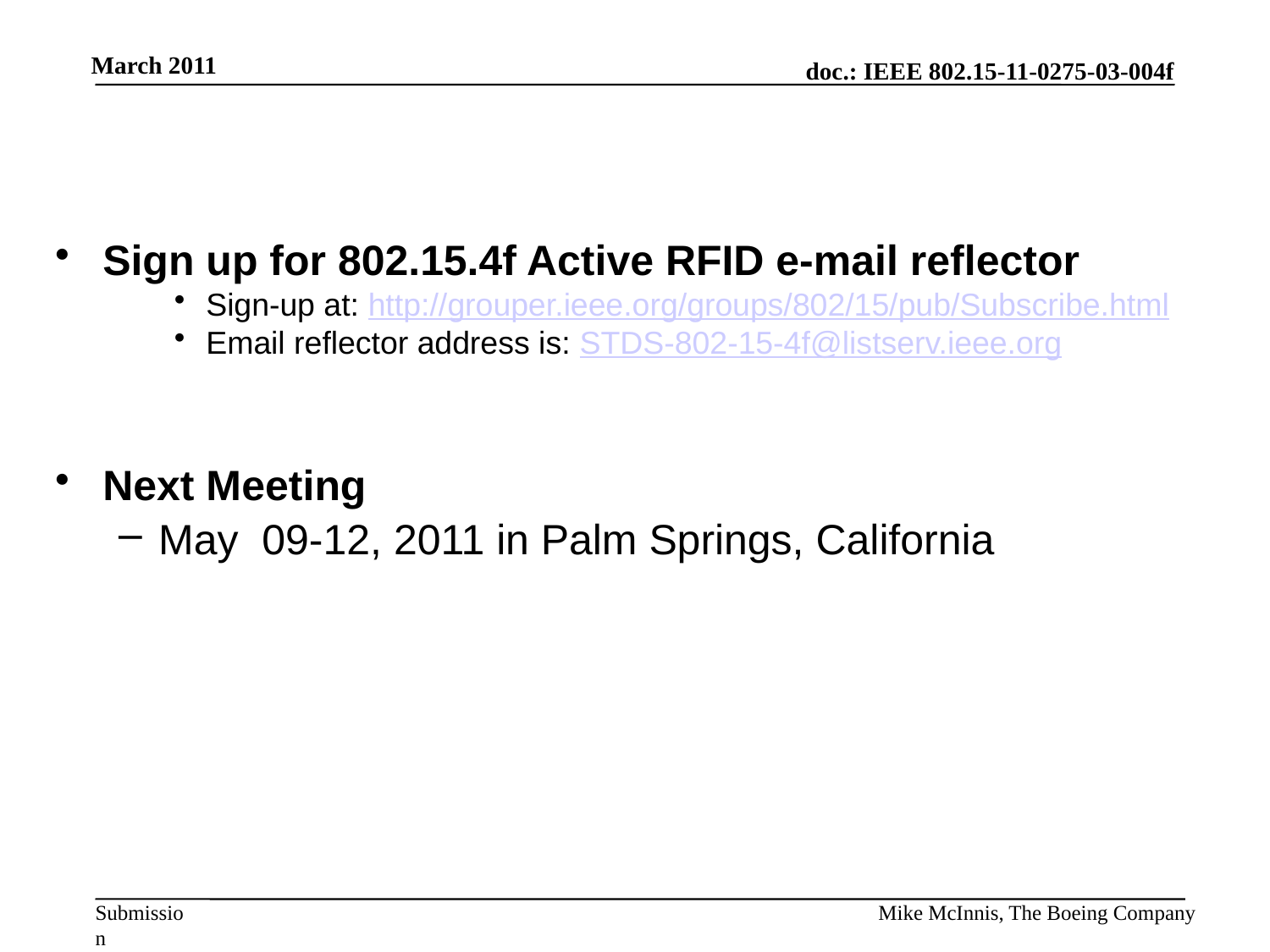

Sign up for 802.15.4f Active RFID e-mail reflector
Sign-up at: http://grouper.ieee.org/groups/802/15/pub/Subscribe.html
Email reflector address is: STDS-802-15-4f@listserv.ieee.org

Next Meeting
May  09-12, 2011 in Palm Springs, California

Mike McInnis, The Boeing Company